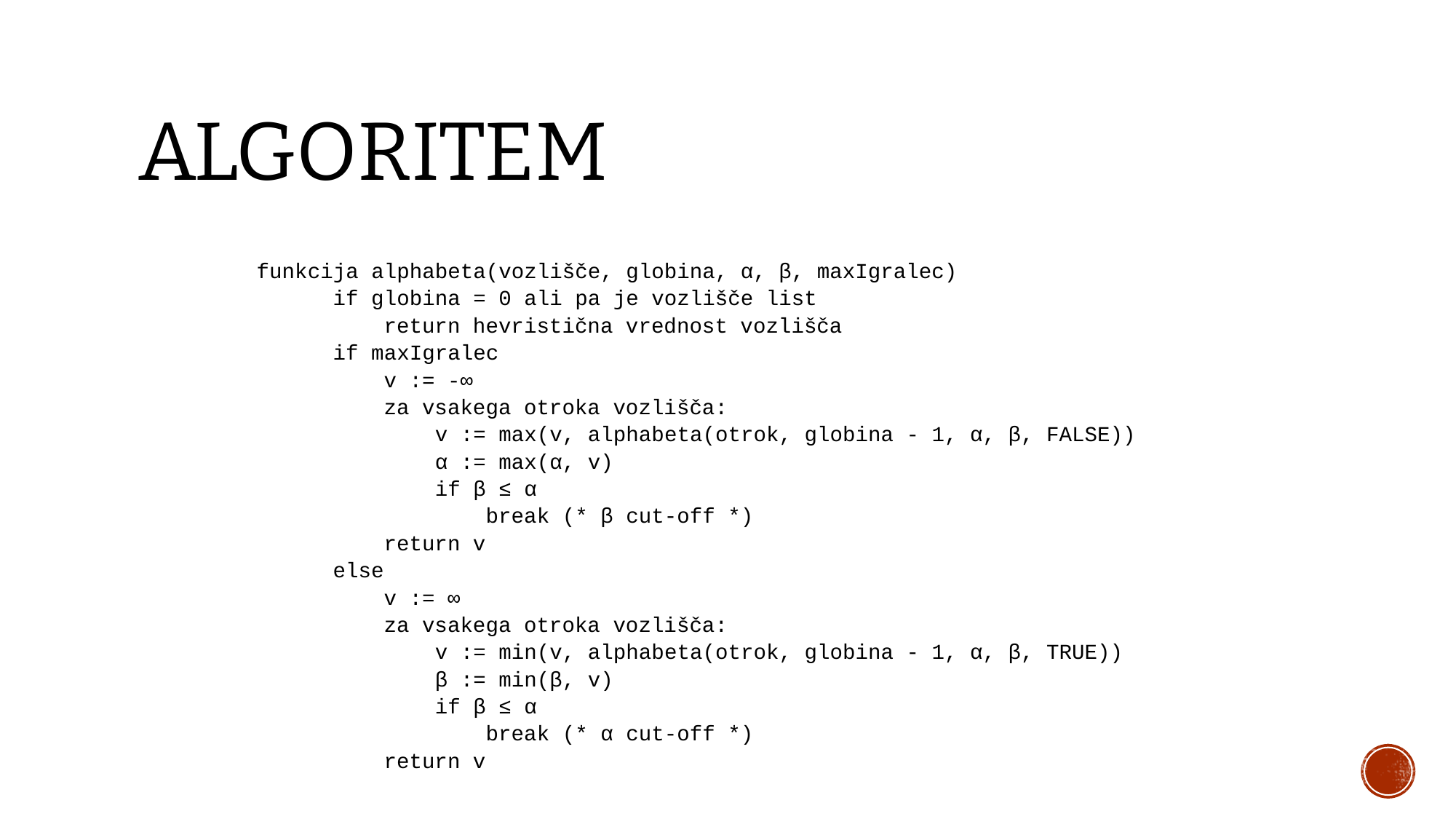

# algoritem
funkcija alphabeta(vozlišče, globina, α, β, maxIgralec)
      if globina = 0 ali pa je vozlišče list
          return hevristična vrednost vozlišča
      if maxIgralec
          v := -∞
          za vsakega otroka vozlišča:
              v := max(v, alphabeta(otrok, globina - 1, α, β, FALSE))
              α := max(α, v)
              if β ≤ α
                  break (* β cut-off *)
          return v
      else
          v := ∞
          za vsakega otroka vozlišča:
              v := min(v, alphabeta(otrok, globina - 1, α, β, TRUE))
              β := min(β, v)
              if β ≤ α
                  break (* α cut-off *)
          return v